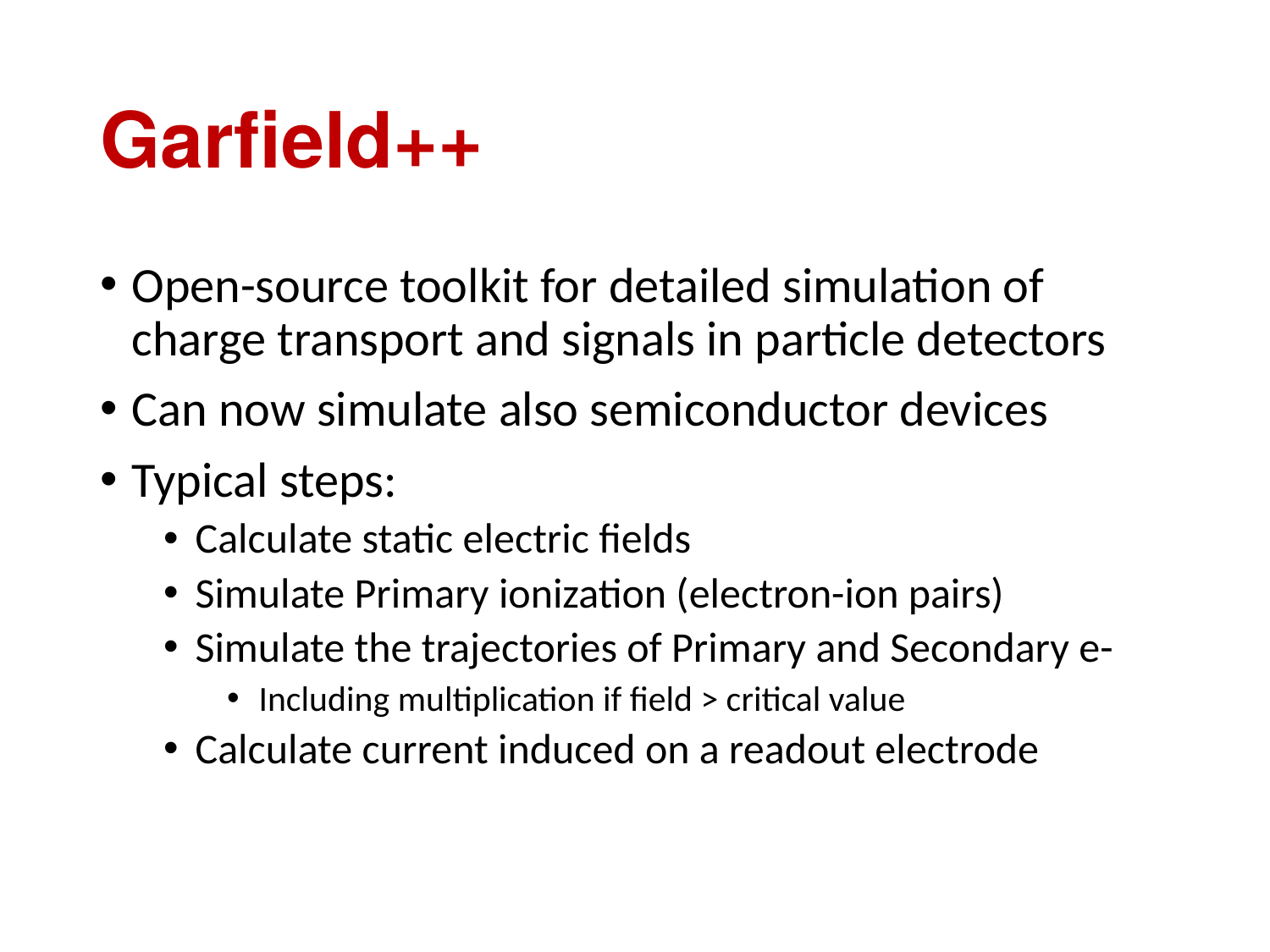

# Garfield++
Open-source toolkit for detailed simulation of charge transport and signals in particle detectors
Can now simulate also semiconductor devices
Typical steps:
Calculate static electric fields
Simulate Primary ionization (electron-ion pairs)
Simulate the trajectories of Primary and Secondary e-
Including multiplication if field > critical value
Calculate current induced on a readout electrode